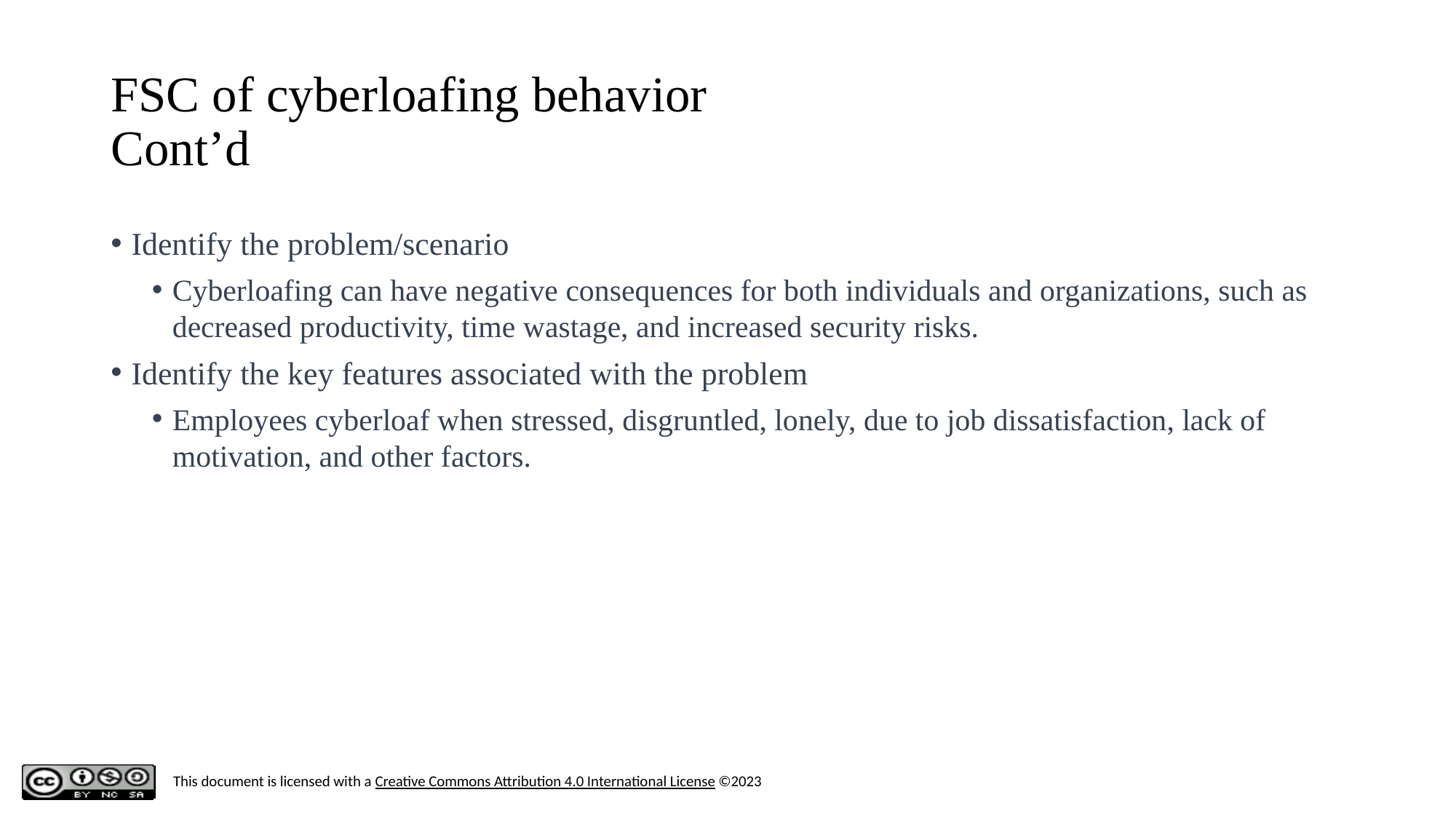

26
# FSC of cyberloafing behavior Cont’d
Identify the problem/scenario
Cyberloafing can have negative consequences for both individuals and organizations, such as decreased productivity, time wastage, and increased security risks.
Identify the key features associated with the problem
Employees cyberloaf when stressed, disgruntled, lonely, due to job dissatisfaction, lack of motivation, and other factors.